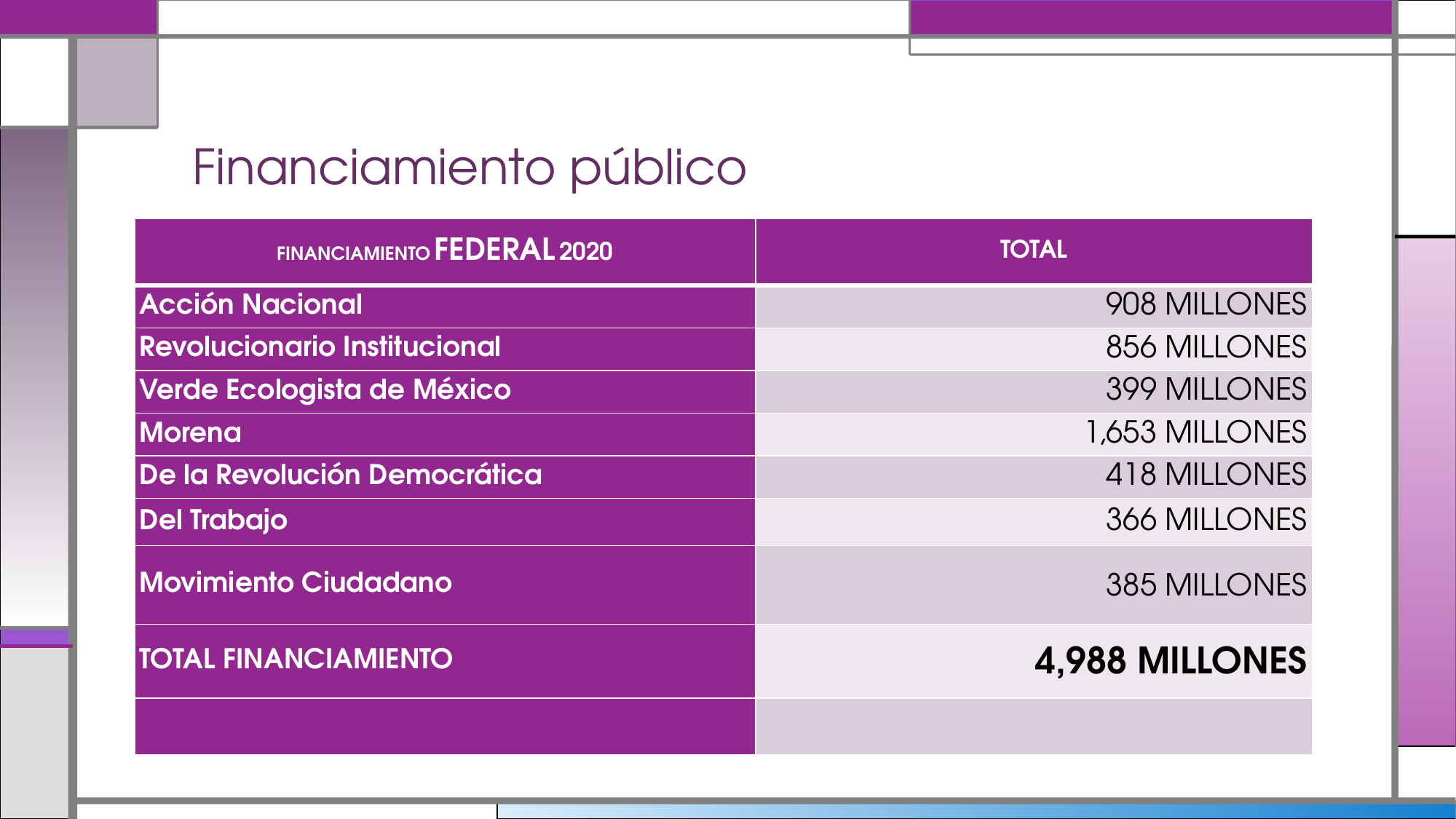

# Financiamiento público
| FINANCIAMIENTO FEDERAL 2020 | TOTAL |
| --- | --- |
| Acción Nacional | 908 MILLONES |
| Revolucionario Institucional | 856 MILLONES |
| Verde Ecologista de México | 399 MILLONES |
| Morena | 1,653 MILLONES |
| De la Revolución Democrática | 418 MILLONES |
| Del Trabajo | 366 MILLONES |
| Movimiento Ciudadano | 385 MILLONES |
| TOTAL FINANCIAMIENTO | 4,988 MILLONES |
|  |  |